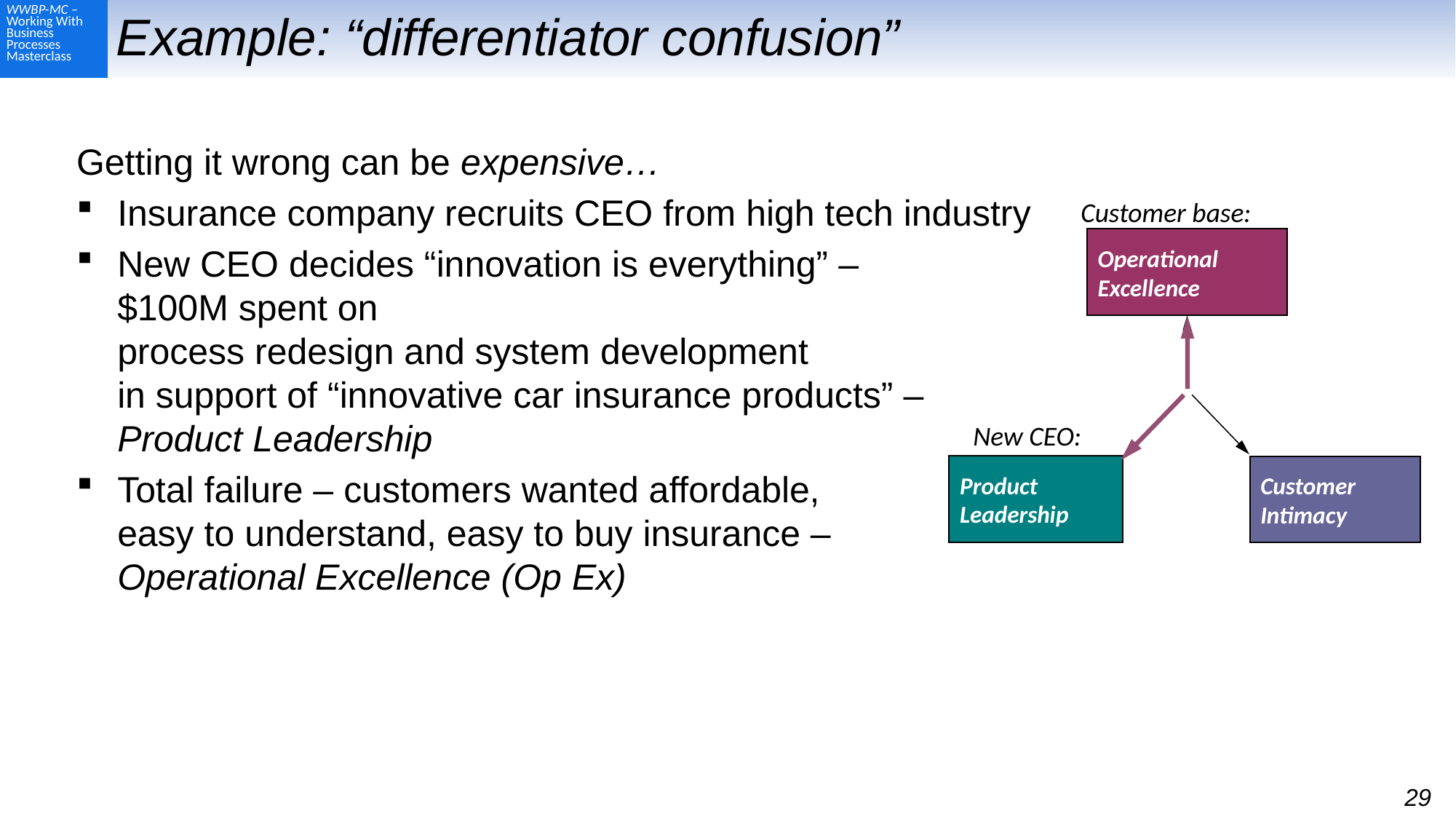

# Example: “differentiator confusion”
Getting it wrong can be expensive…
Insurance company recruits CEO from high tech industry
New CEO decides “innovation is everything” –
$100M spent on
process redesign and system development
in support of “innovative car insurance products” –
Product Leadership
Total failure – customers wanted affordable,
easy to understand, easy to buy insurance –
Operational Excellence (Op Ex)
Customer base:
Operational
Excellence

New CEO:
Product
Leadership
Customer
Intimacy